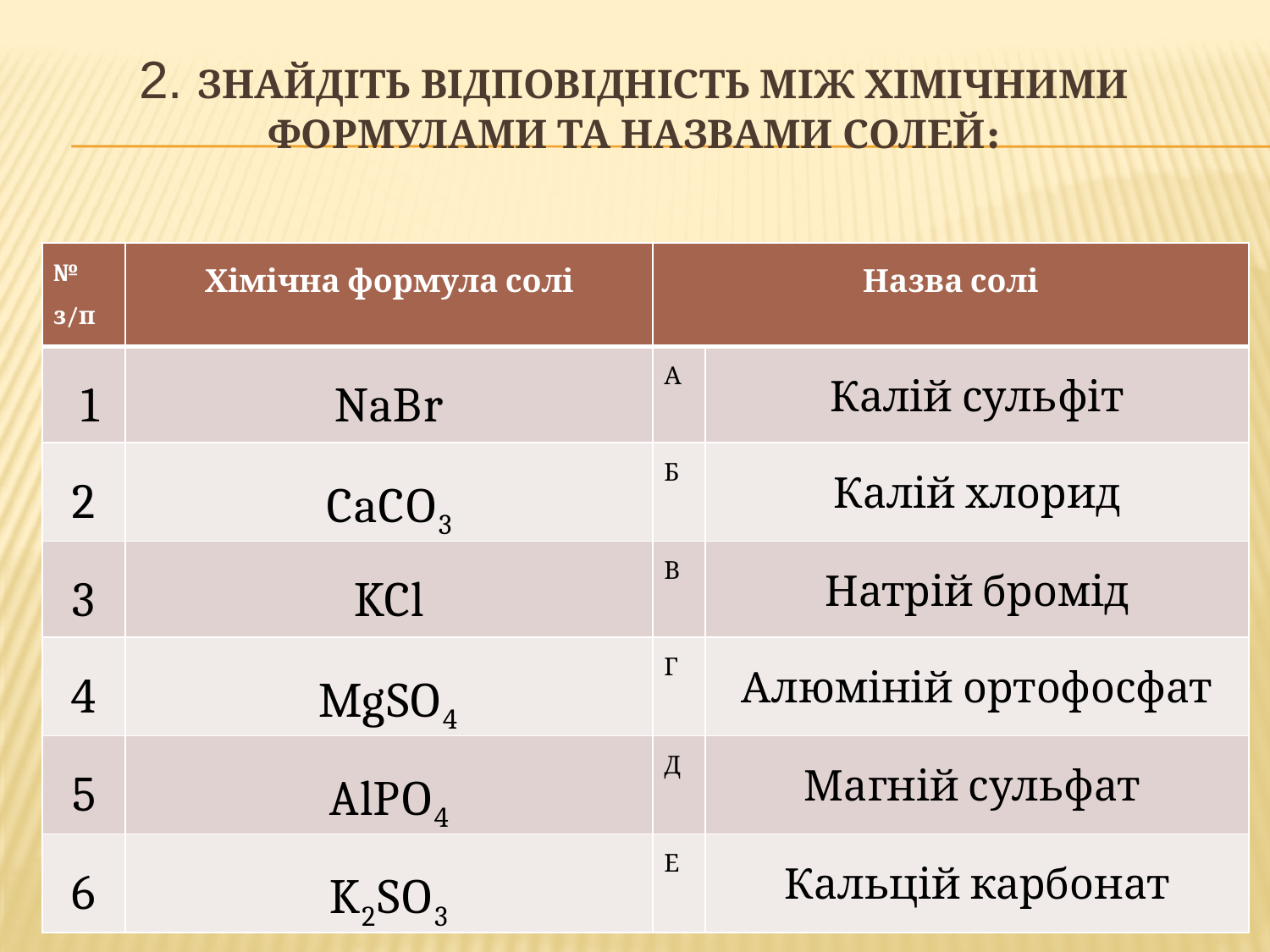

# 2. Знайдіть відповідність між хімічними формулами та назвами солей:
| № з/п | Хімічна формула солі | Назва солі |  |
| --- | --- | --- | --- |
| 1 | NaBr | А | Калій сульфіт |
| 2 | CaCO3 | Б | Калій хлорид |
| 3 | KCl | В | Натрій бромід |
| 4 | MgSO4 | Г | Алюміній ортофосфат |
| 5 | AlPO4 | Д | Магній сульфат |
| 6 | K2SO3 | Е | Кальцій карбонат |